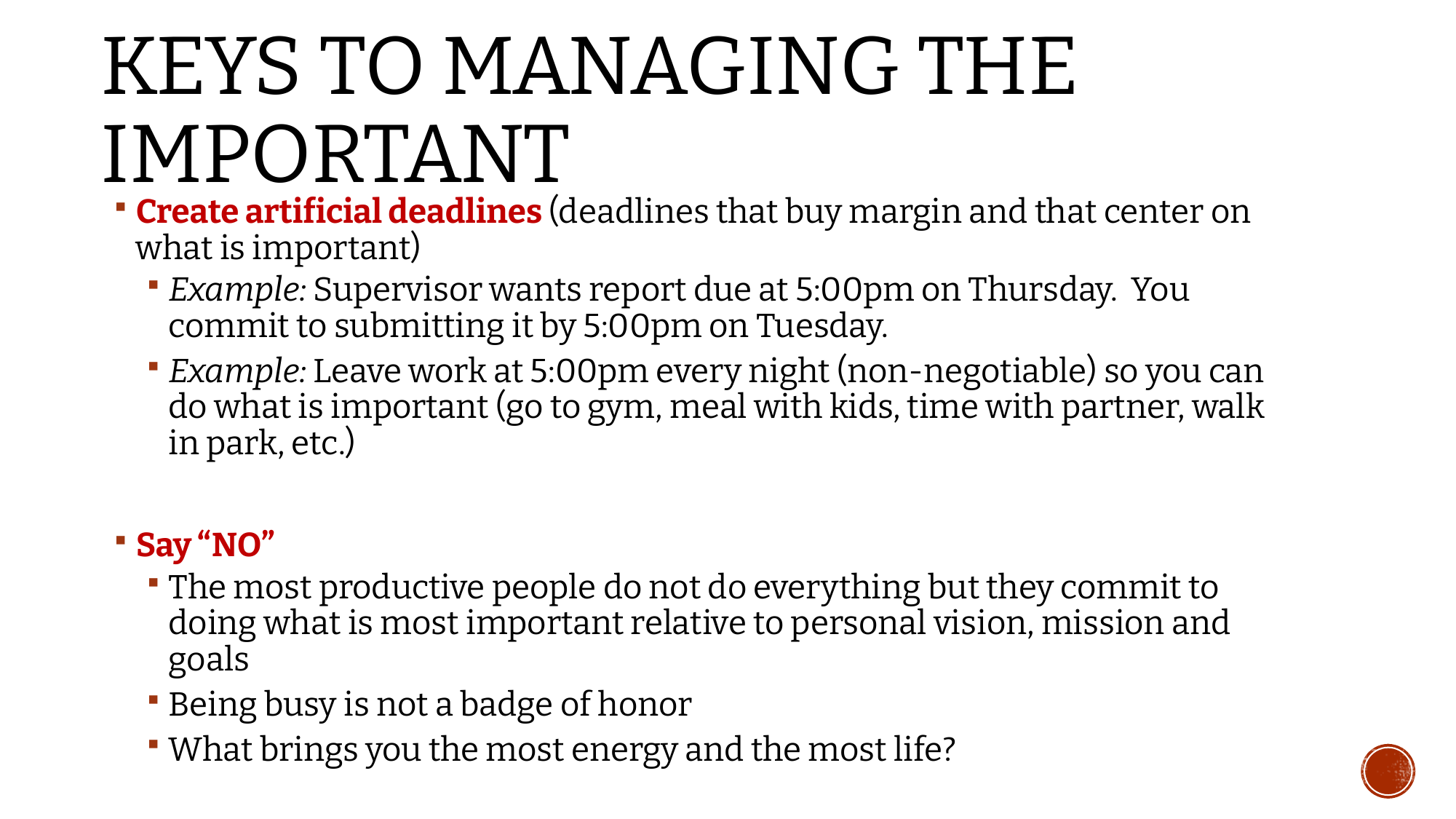

# Keys to Managing the Important
Create artificial deadlines (deadlines that buy margin and that center on what is important)
Example: Supervisor wants report due at 5:00pm on Thursday.  You commit to submitting it by 5:00pm on Tuesday.
Example: Leave work at 5:00pm every night (non-negotiable) so you can do what is important (go to gym, meal with kids, time with partner, walk in park, etc.)

Say “NO”
The most productive people do not do everything but they commit to doing what is most important relative to personal vision, mission and goals
Being busy is not a badge of honor
What brings you the most energy and the most life?